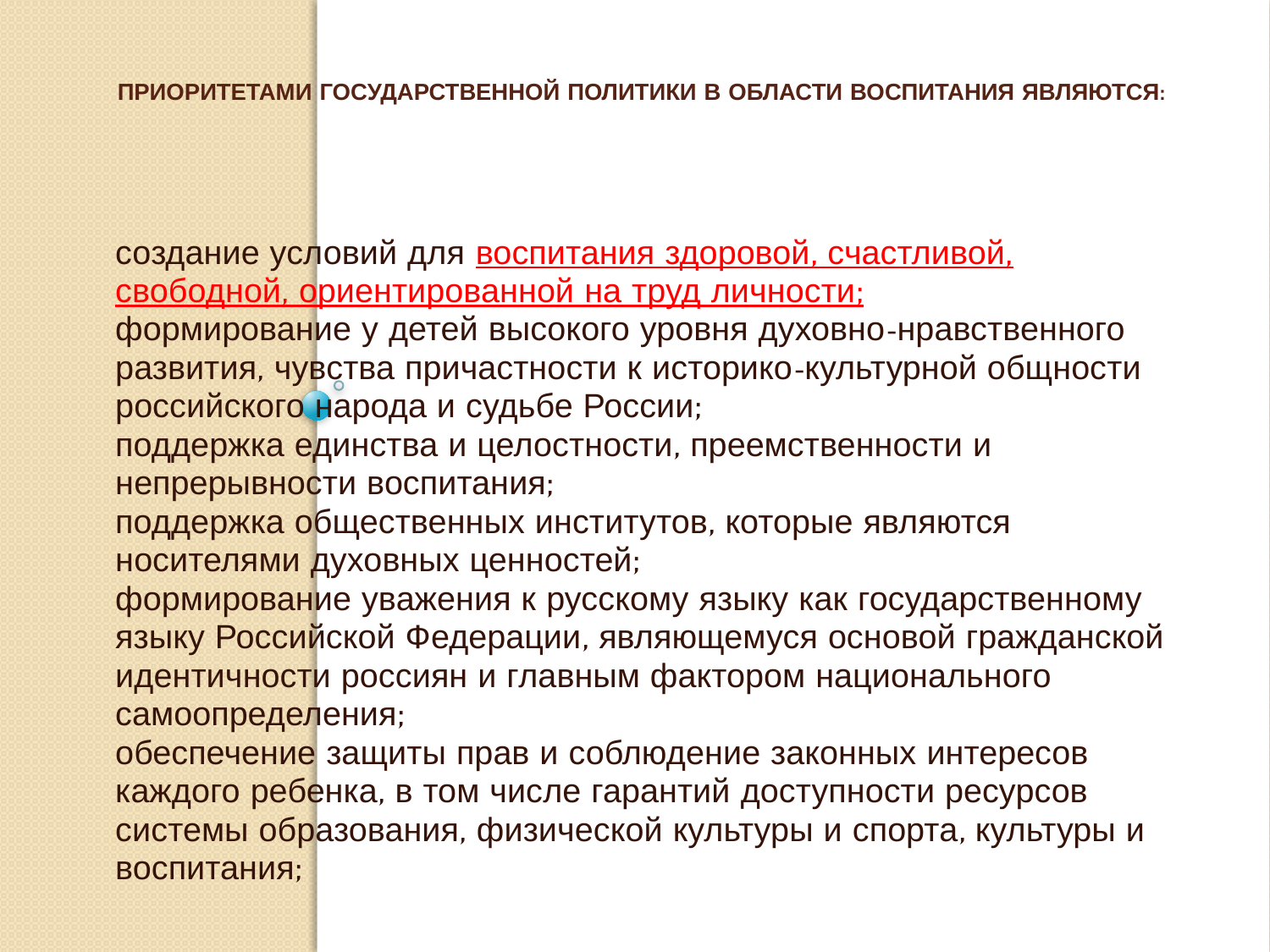

# Приоритетами государственной политики в области воспитания являются:
создание условий для воспитания здоровой, счастливой, свободной, ориентированной на труд личности;
формирование у детей высокого уровня духовно-нравственного развития, чувства причастности к историко-культурной общности российского народа и судьбе России;
поддержка единства и целостности, преемственности и непрерывности воспитания;
поддержка общественных институтов, которые являются носителями духовных ценностей;
формирование уважения к русскому языку как государственному языку Российской Федерации, являющемуся основой гражданской идентичности россиян и главным фактором национального самоопределения;
обеспечение защиты прав и соблюдение законных интересов каждого ребенка, в том числе гарантий доступности ресурсов системы образования, физической культуры и спорта, культуры и воспитания;